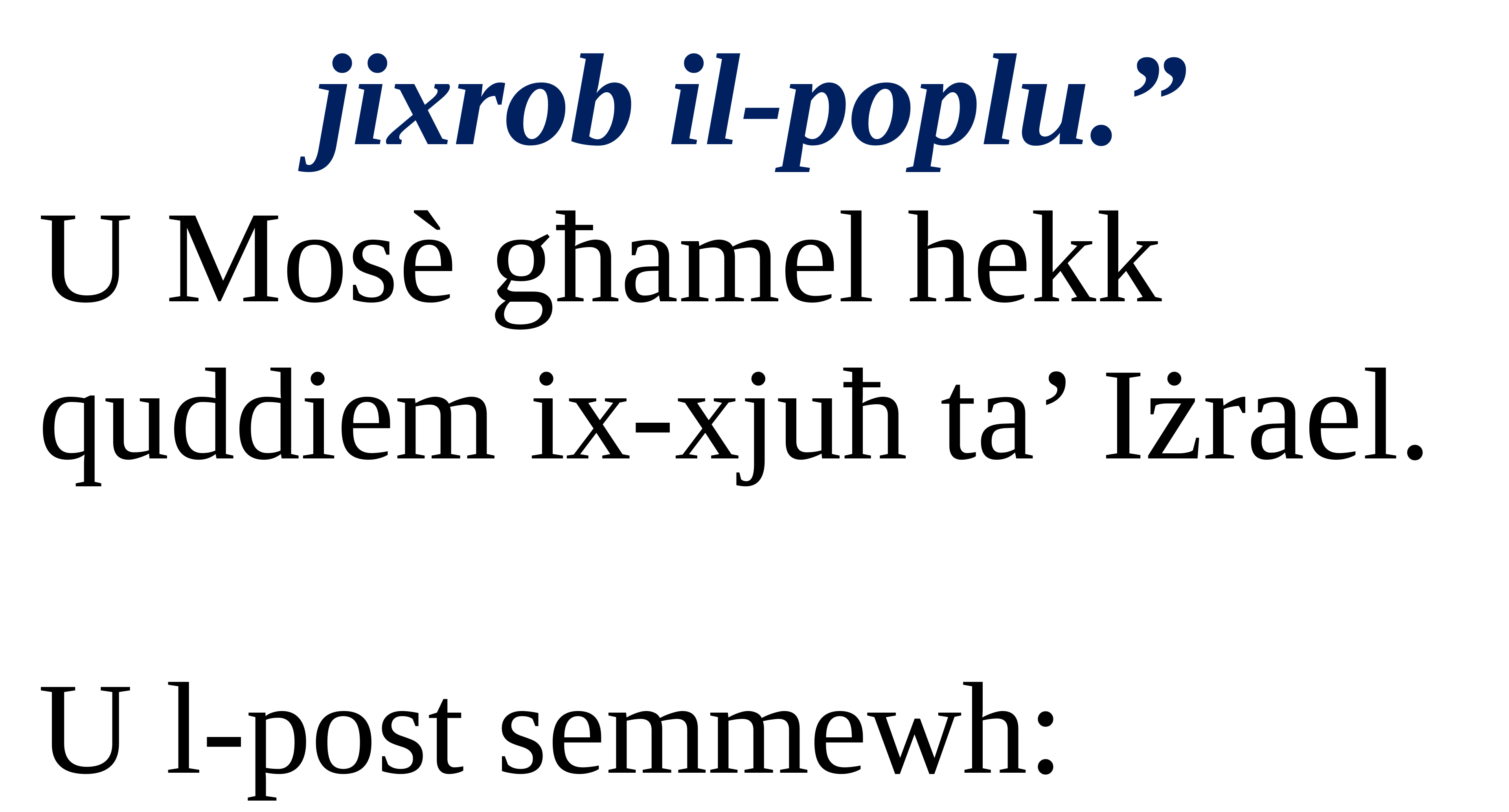

jixrob il-poplu.”
U Mosè għamel hekk quddiem ix-xjuħ ta’ Iżrael.
U l-post semmewh:
Massa u Meriba, għax